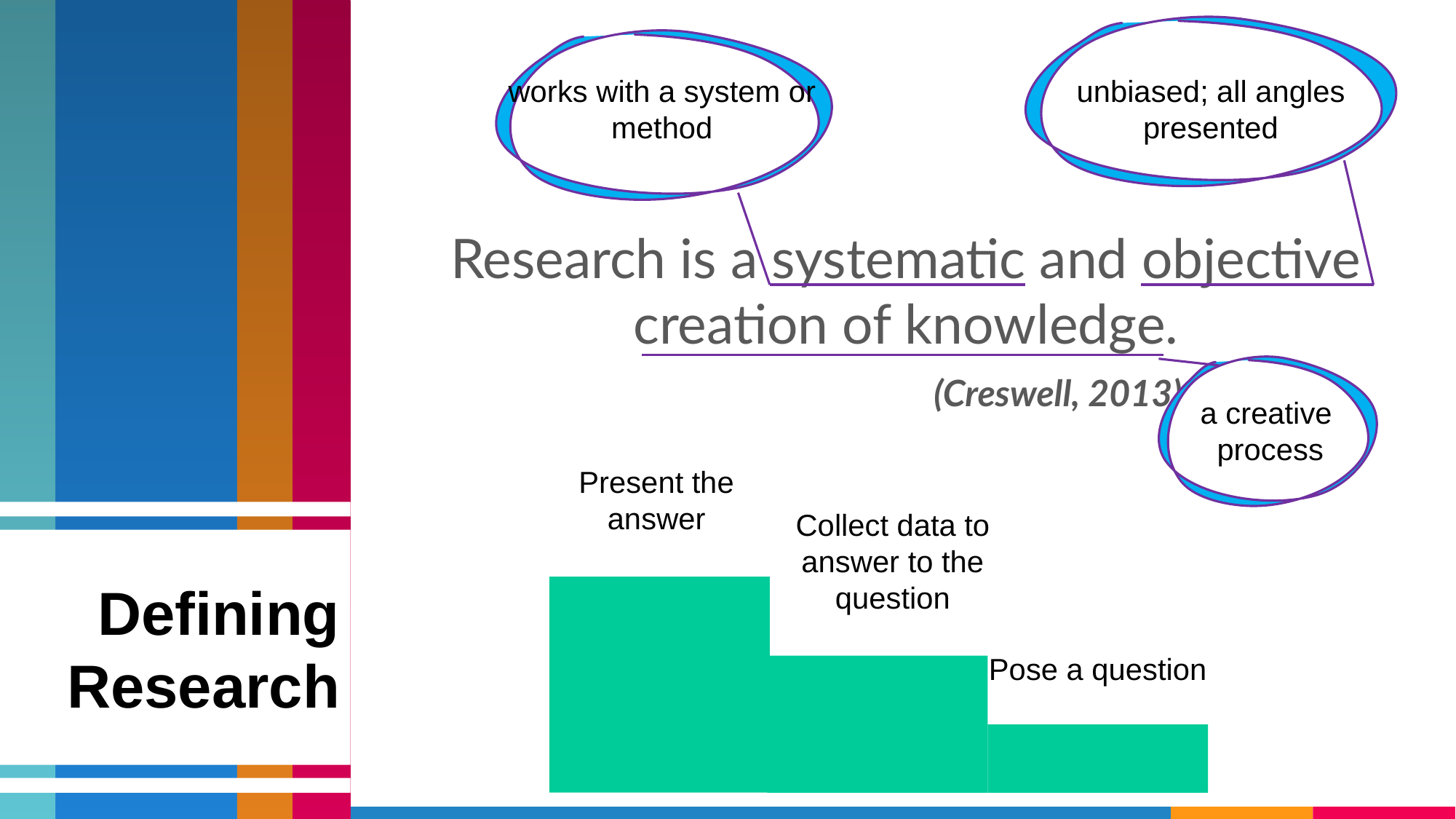

works with a system or method
unbiased; all angles presented
Research is a systematic and objective creation of knowledge.
                                      (Creswell, 2013)

a creative
process
Present the answer
Collect data to answer to the question

Defining Research

Pose a question